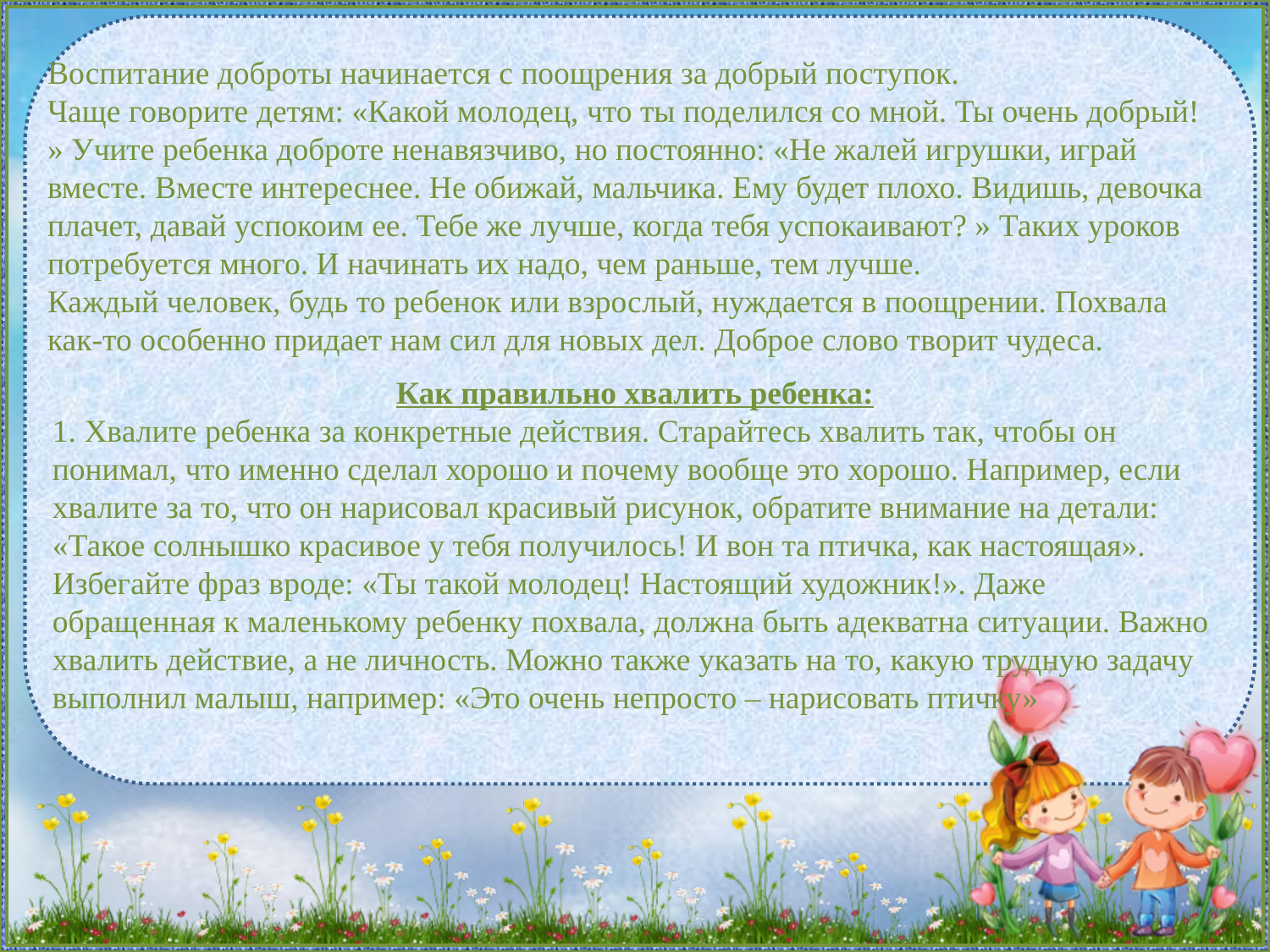

Воспитание доброты начинается с поощрения за добрый поступок. 
Чаще говорите детям: «Какой молодец, что ты поделился со мной. Ты очень добрый! » Учите ребенка доброте ненавязчиво, но постоянно: «Не жалей игрушки, играй вместе. Вместе интереснее. Не обижай, мальчика. Ему будет плохо. Видишь, девочка плачет, давай успокоим ее. Тебе же лучше, когда тебя успокаивают? » Таких уроков потребуется много. И начинать их надо, чем раньше, тем лучше. 
Каждый человек, будь то ребенок или взрослый, нуждается в поощрении. Похвала как-то особенно придает нам сил для новых дел. Доброе слово творит чудеса.
Как правильно хвалить ребенка:
1. Хвалите ребенка за конкретные действия. Старайтесь хвалить так, чтобы он понимал, что именно сделал хорошо и почему вообще это хорошо. Например, если хвалите за то, что он нарисовал красивый рисунок, обратите внимание на детали: «Такое солнышко красивое у тебя получилось! И вон та птичка, как настоящая». Избегайте фраз вроде: «Ты такой молодец! Настоящий художник!». Даже обращенная к маленькому ребенку похвала, должна быть адекватна ситуации. Важно хвалить действие, а не личность. Можно также указать на то, какую трудную задачу выполнил малыш, например: «Это очень непросто – нарисовать птичку»